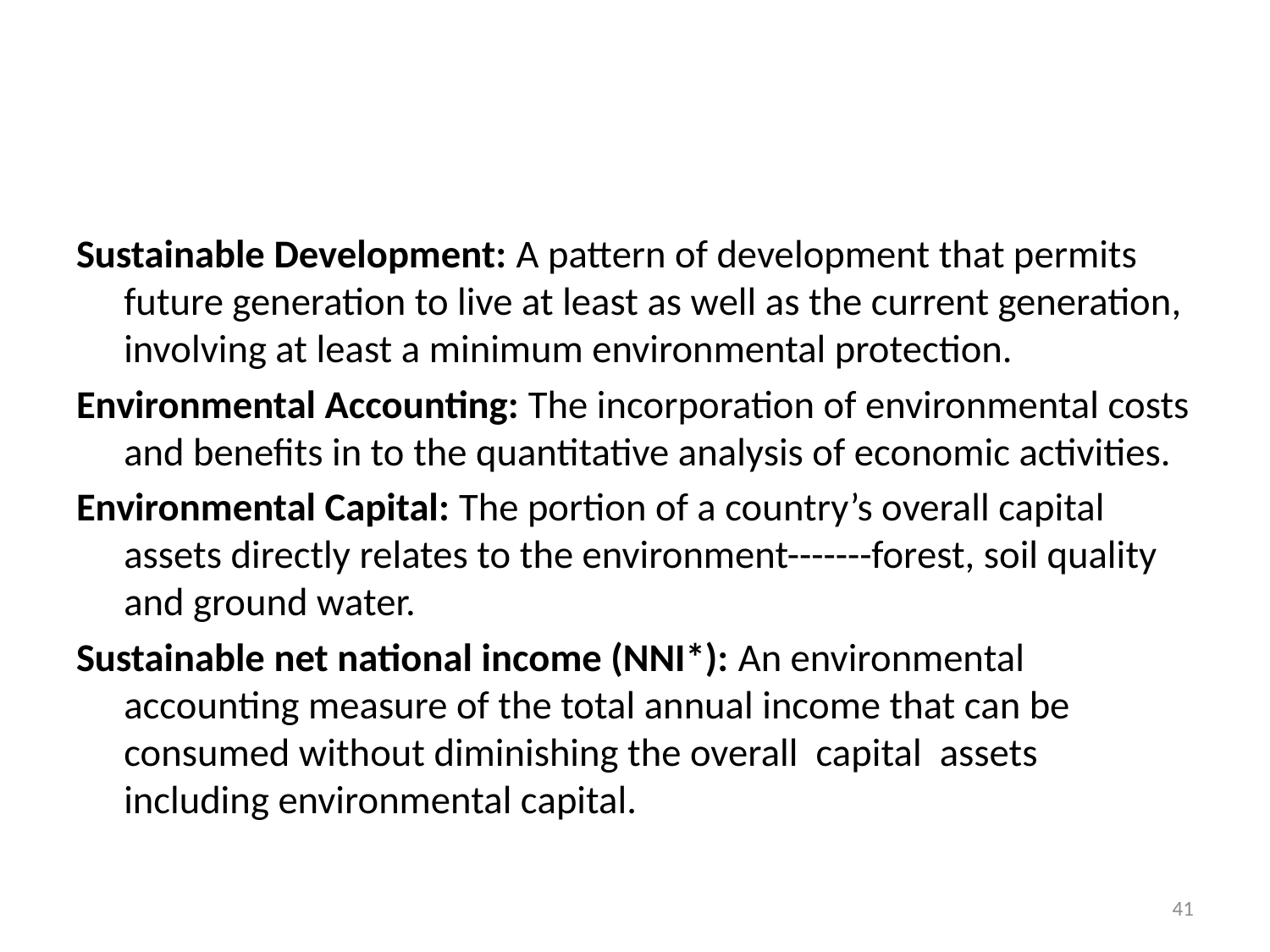

#
Sustainable Development: A pattern of development that permits future generation to live at least as well as the current generation, involving at least a minimum environmental protection.
Environmental Accounting: The incorporation of environmental costs and benefits in to the quantitative analysis of economic activities.
Environmental Capital: The portion of a country’s overall capital assets directly relates to the environment-------forest, soil quality and ground water.
Sustainable net national income (NNI*): An environmental accounting measure of the total annual income that can be consumed without diminishing the overall  capital  assets including environmental capital.

41